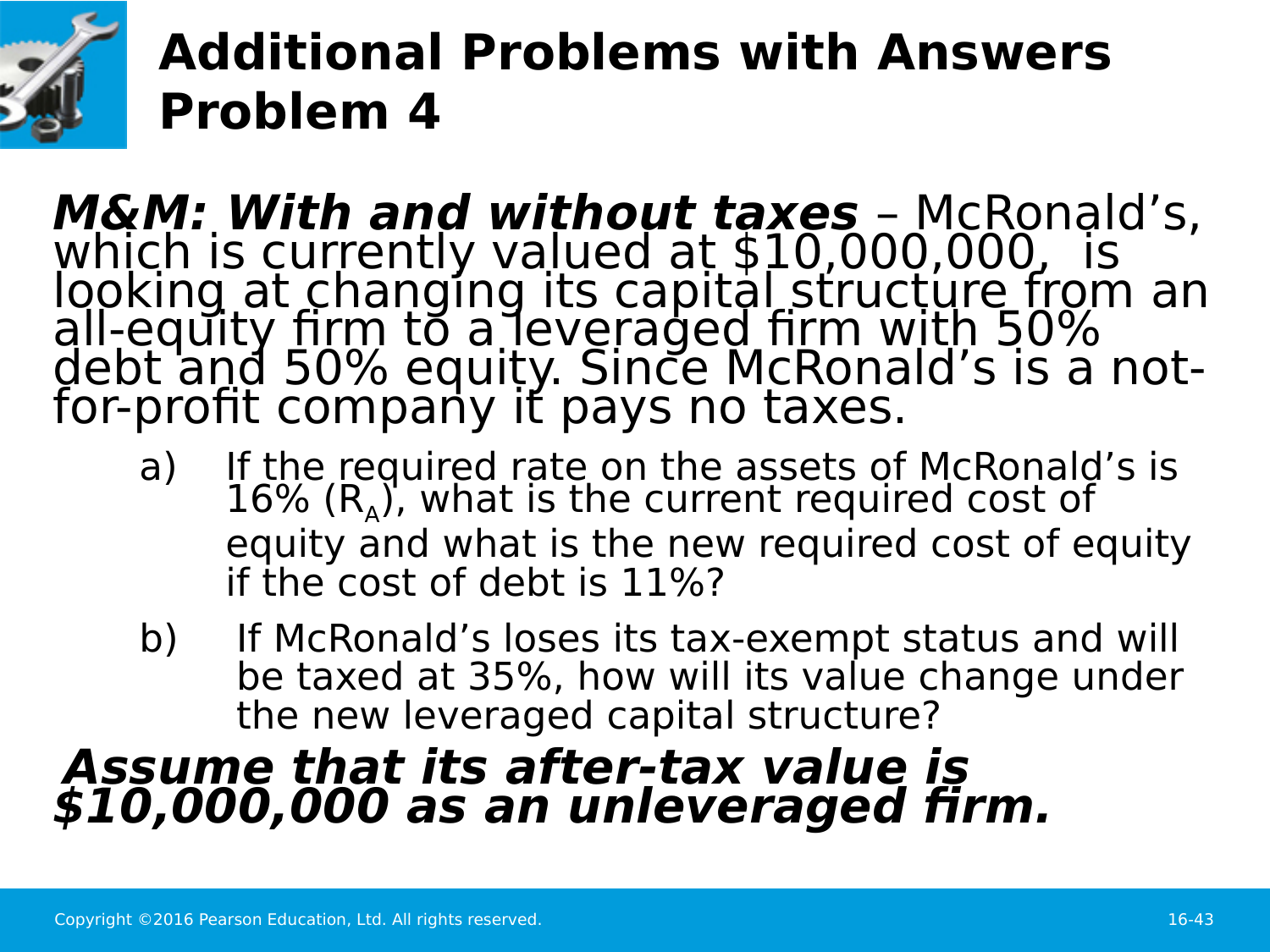

# Additional Problems with Answers Problem 4
M&M: With and without taxes – McRonald’s, which is currently valued at $10,000,000,  is looking at changing its capital structure from an all-equity firm to a leveraged firm with 50% debt and 50% equity. Since McRonald’s is a not-for-profit company it pays no taxes.
If the required rate on the assets of McRonald’s is 16% (RA), what is the current required cost of equity and what is the new required cost of equity if the cost of debt is 11%?
If McRonald’s loses its tax-exempt status and will be taxed at 35%, how will its value change under the new leveraged capital structure?
Assume that its after-tax value is $10,000,000 as an unleveraged firm.